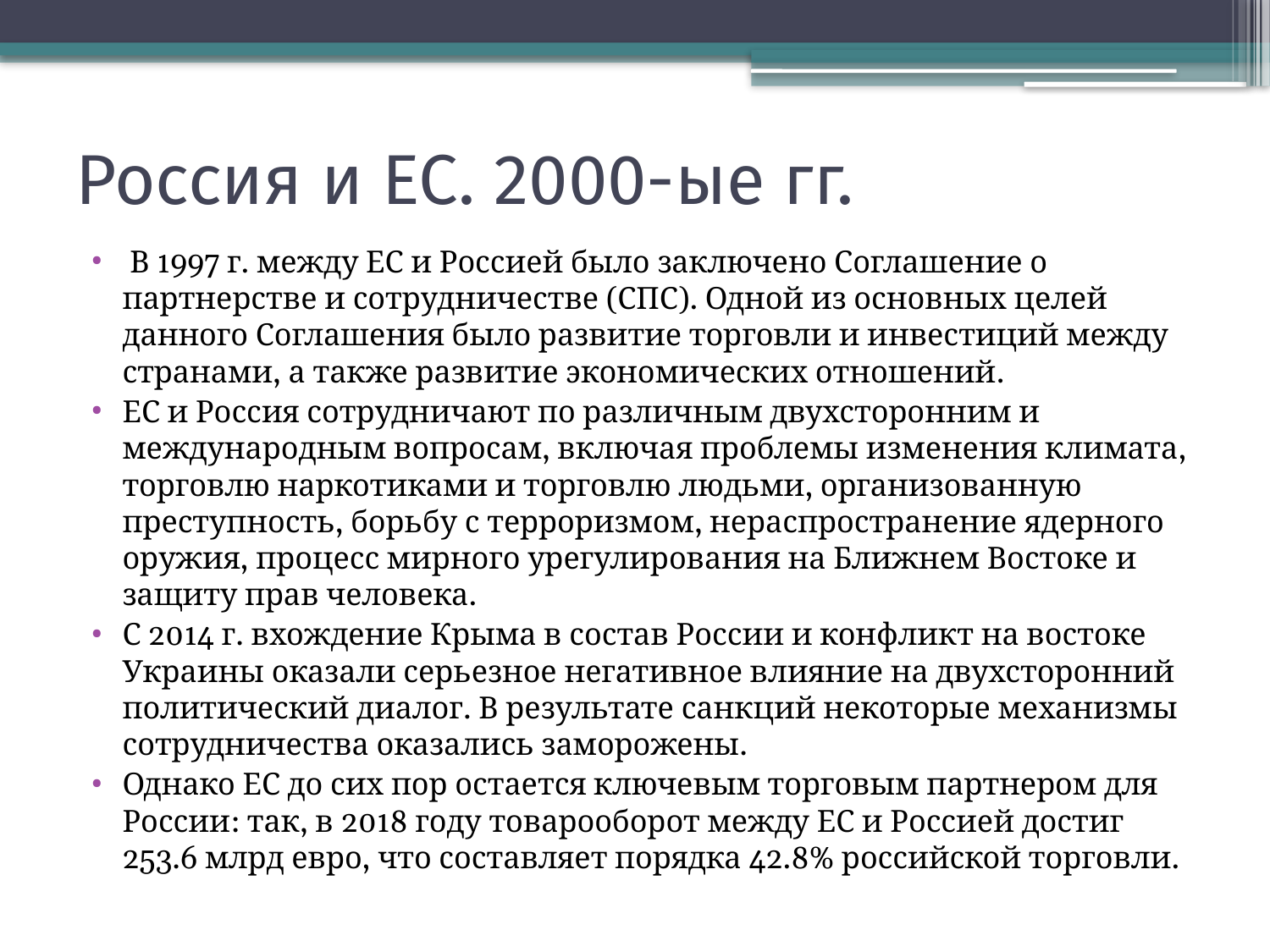

# Россия и ЕС. 2000-ые гг.
 В 1997 г. между ЕС и Россией было заключено Соглашение о партнерстве и сотрудничестве (СПС). Одной из основных целей данного Соглашения было развитие торговли и инвестиций между странами, а также развитие экономических отношений.
ЕС и Россия сотрудничают по различным двухсторонним и международным вопросам, включая проблемы изменения климата, торговлю наркотиками и торговлю людьми, организованную преступность, борьбу с терроризмом, нераспространение ядерного оружия, процесс мирного урегулирования на Ближнем Востоке и защиту прав человека.
С 2014 г. вхождение Крыма в состав России и конфликт на востоке Украины оказали серьезное негативное влияние на двухсторонний политический диалог. В результате санкций некоторые механизмы сотрудничества оказались заморожены.
Однако ЕС до сих пор остается ключевым торговым партнером для России: так, в 2018 году товарооборот между ЕС и Россией достиг 253.6 млрд евро, что составляет порядка 42.8% российской торговли.